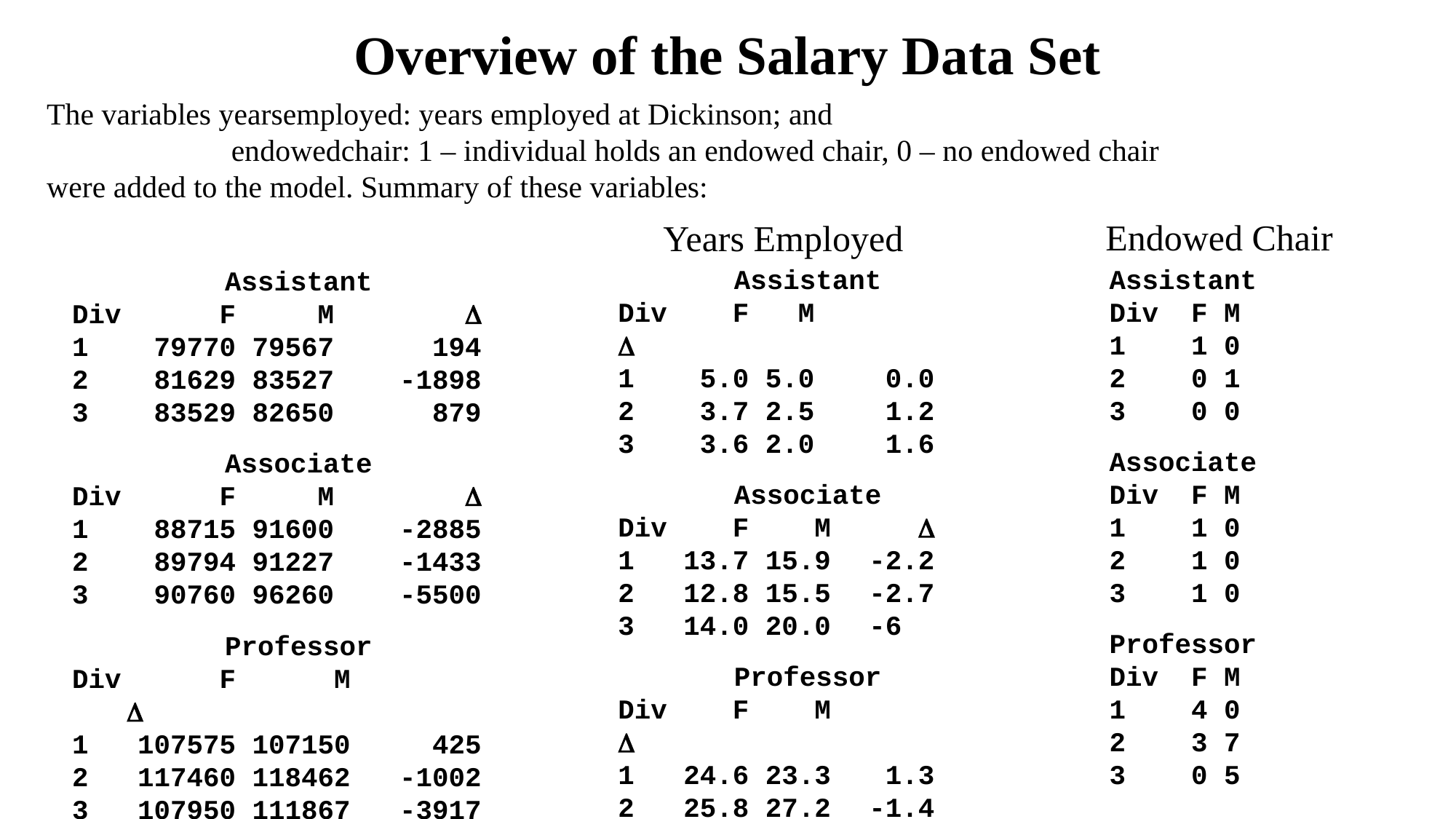

Overview of the Salary Data Set
The variables yearsemployed: years employed at Dickinson; and
	  endowedchair: 1 – individual holds an endowed chair, 0 – no endowed chair
were added to the model. Summary of these variables:
Endowed Chair
Years Employed
Assistant
Div  F M
1    1 0
2    0 1
3    0 0

Associate
Div  F M
1    1 0
2    1 0
3    1 0

Professor
Div  F M
1    4 0
2    3 7
3    0 5
Assistant
Div    F   M	            Δ
1    5.0 5.0	   0.0
2    3.7 2.5	   1.2
3    3.6 2.0	   1.6

Associate
Div    F    M      Δ
1   13.7 15.9	  -2.2
2   12.8 15.5	  -2.7
3   14.0 20.0	  -6

Professor
Div    F    M             Δ
1   24.6 23.3	   1.3
2   25.8 27.2	  -1.4
3   23.8 24.6	  -0.8
Assistant
Div      F     M	    Δ
1    79770 79567	  194
2    81629 83527	-1898
3    83529 82650	  879

Associate
Div      F     M        Δ
1    88715 91600	-2885
2    89794 91227	-1433
3    90760 96260	-5500

Professor
Div      F      M                 Δ
1   107575 107150	  425
2   117460 118462	-1002
3   107950 111867	-3917